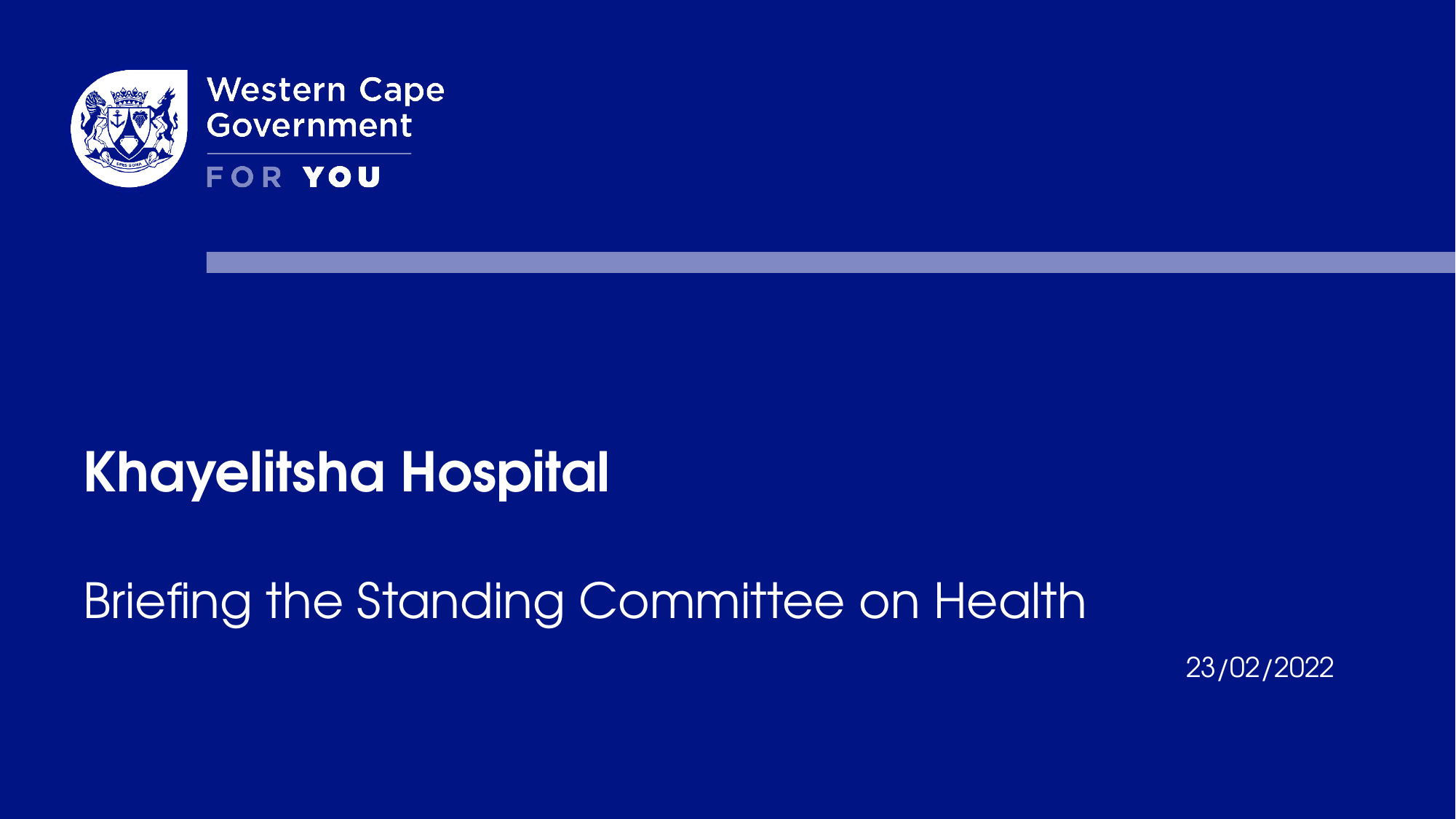

Khayelitsha Hospital

Briefing the Standing Committee on Health
23/02/2022